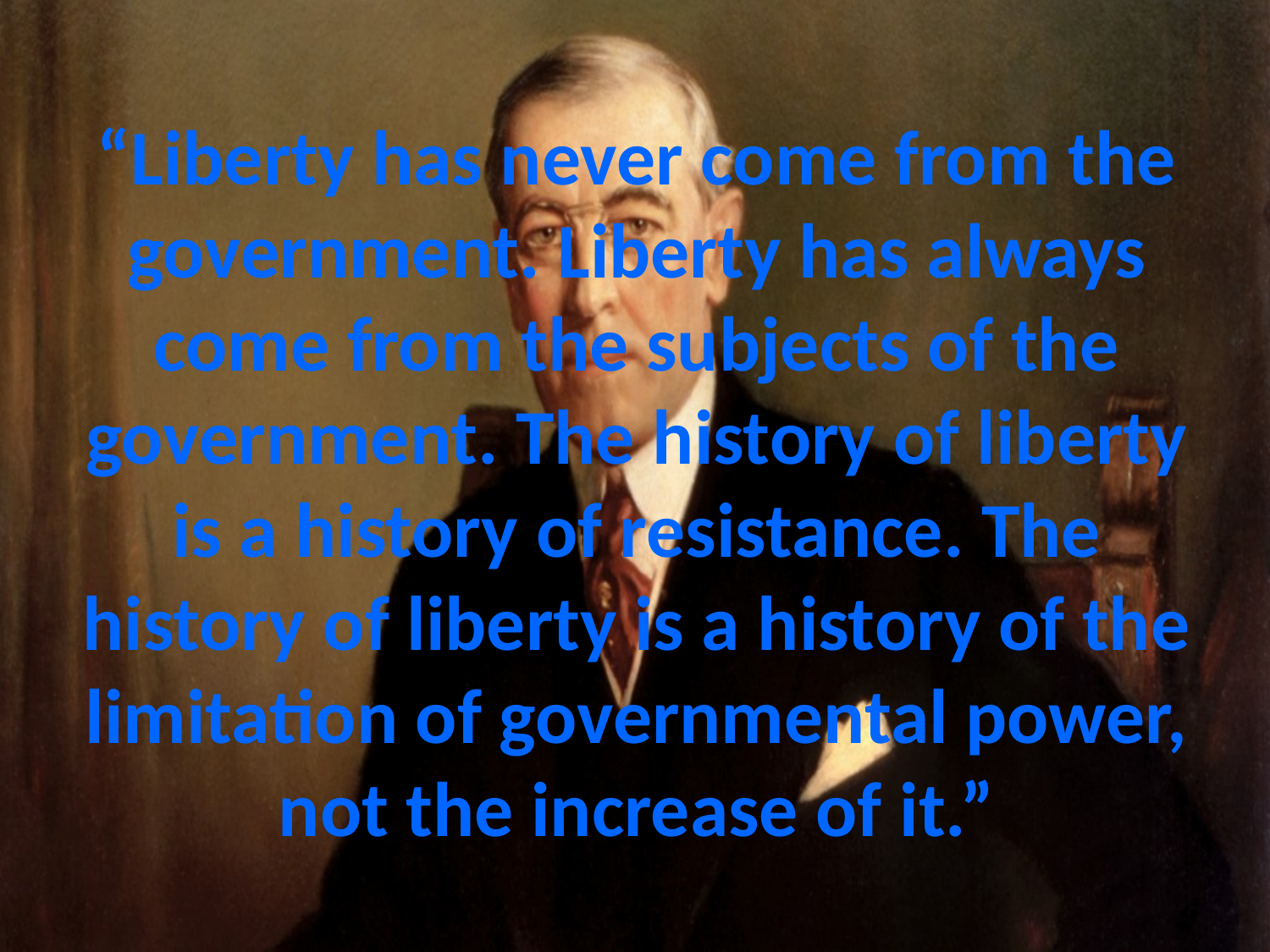

# “Liberty has never come from the government. Liberty has always come from the subjects of the government. The history of liberty is a history of resistance. The history of liberty is a history of the limitation of governmental power, not the increase of it.”